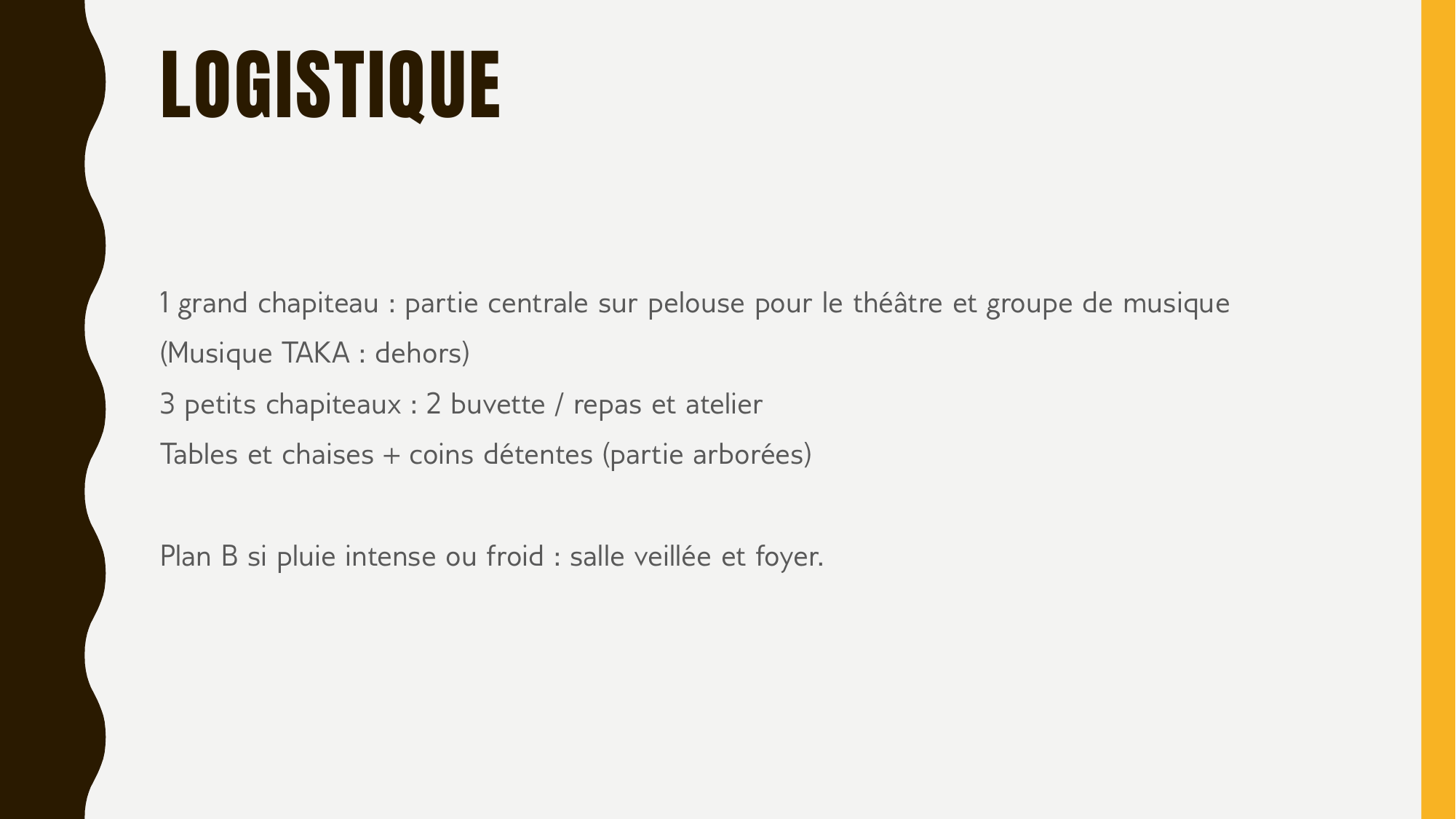

# Logistique
1 grand chapiteau : partie centrale sur pelouse pour le théâtre et groupe de musique
(Musique TAKA : dehors)
3 petits chapiteaux : 2 buvette / repas et atelier
Tables et chaises + coins détentes (partie arborées)

Plan B si pluie intense ou froid : salle veillée et foyer.